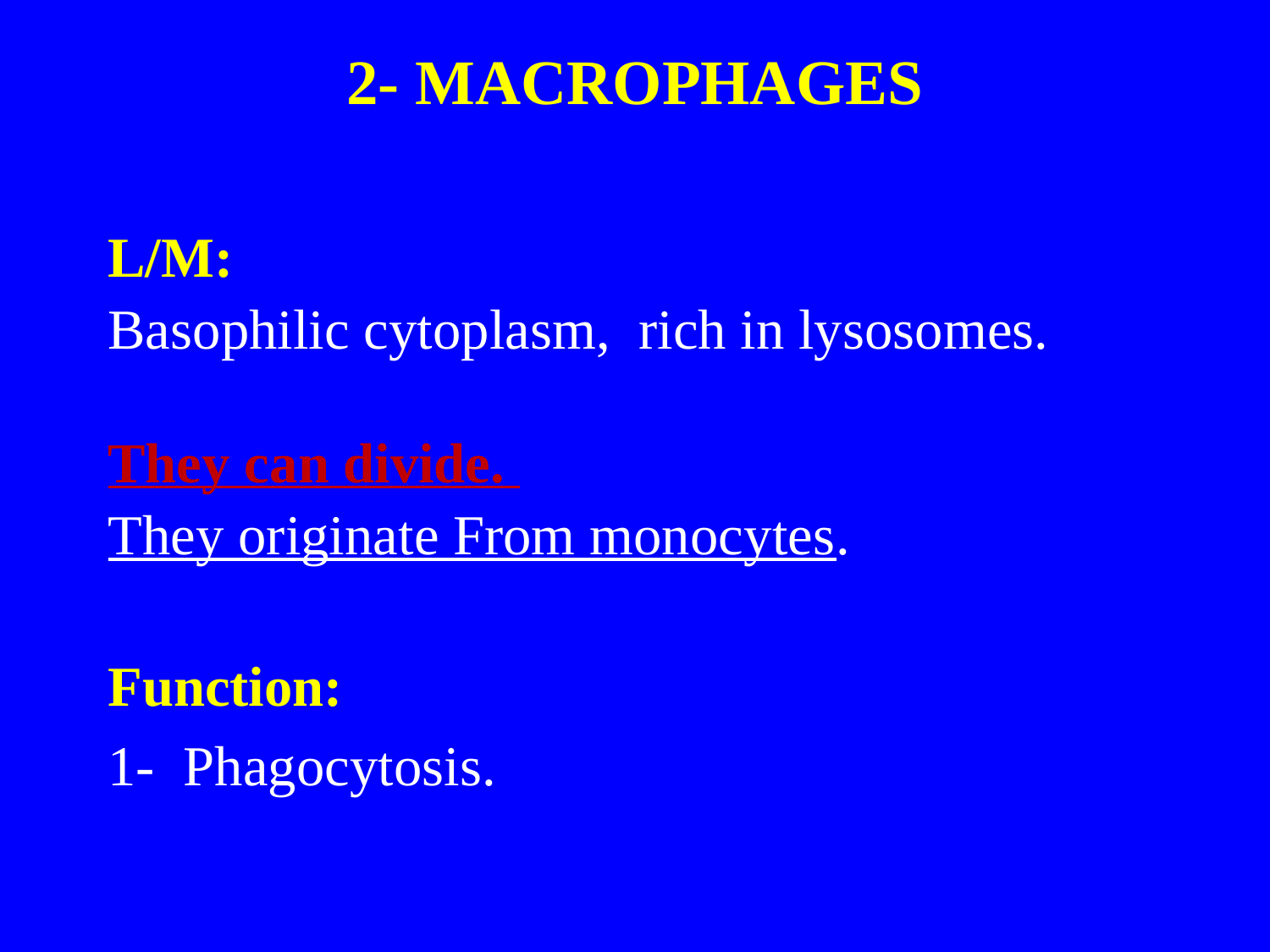

# 2- MACROPHAGES
L/M:
Basophilic cytoplasm,  rich in lysosomes.
They can divide.
They originate From monocytes.

Function:
1-  Phagocytosis.